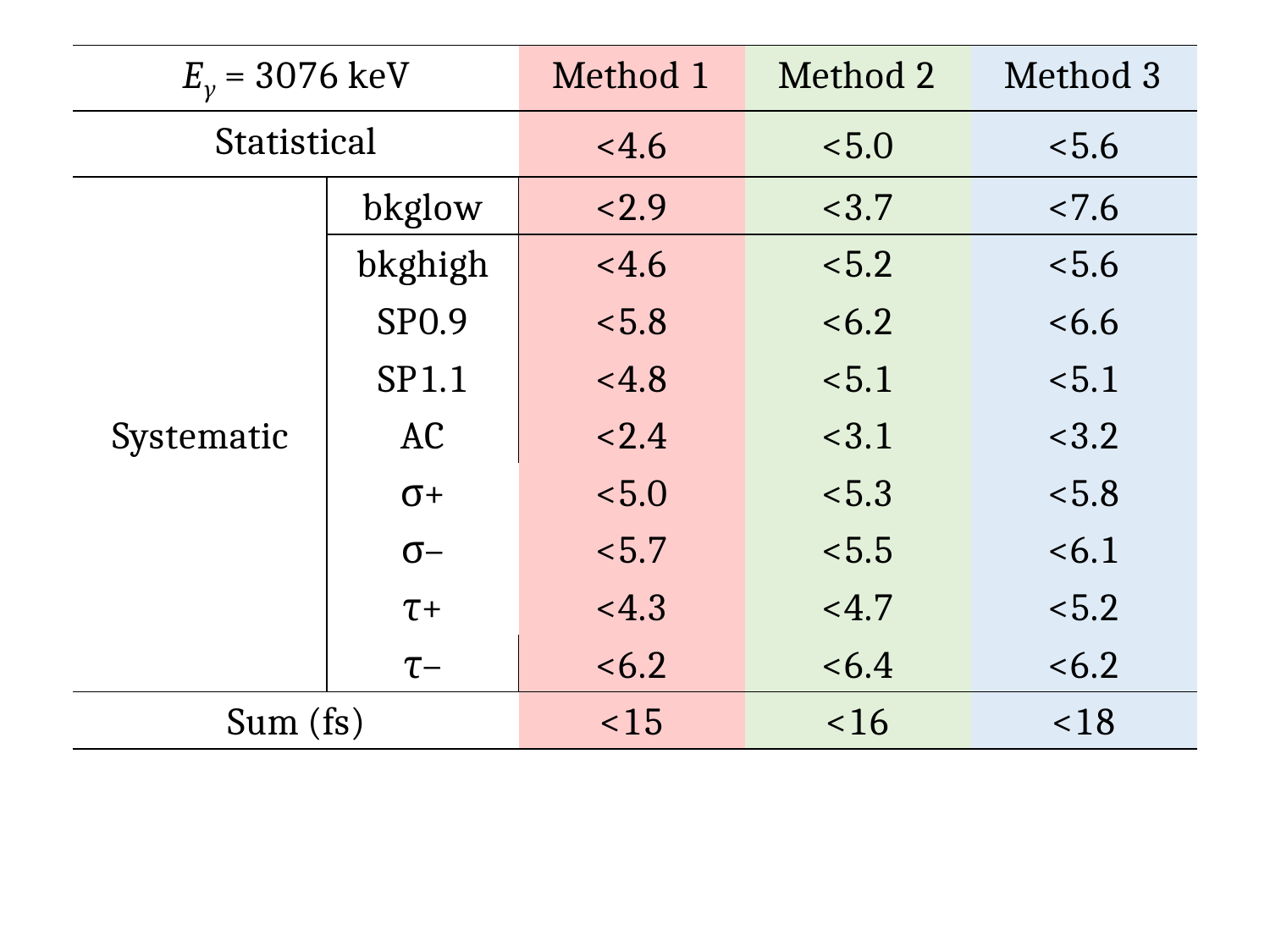

| Eγ = 3076 keV |  | Method 1 | Method 2 | Method 3 |
| --- | --- | --- | --- | --- |
| Statistical |  | <4.6 | <5.0 | <5.6 |
| Systematic | bkglow | <2.9 | <3.7 | <7.6 |
| bkghigh | bkghigh | <4.6 | <5.2 | <5.6 |
| SP0.9 | SP0.9 | <5.8 | <6.2 | <6.6 |
| SP1.1 | SP1.1 | <4.8 | <5.1 | <5.1 |
| AC2-0.8 | AC | <2.4 | <3.1 | <3.2 |
|  | σ+ | <5.0 | <5.3 | <5.8 |
|  | σ– | <5.7 | <5.5 | <6.1 |
|  | τ+ | <4.3 | <4.7 | <5.2 |
|  | τ– | <6.2 | <6.4 | <6.2 |
| Sum (fs) |  | <15 | <16 | <18 |